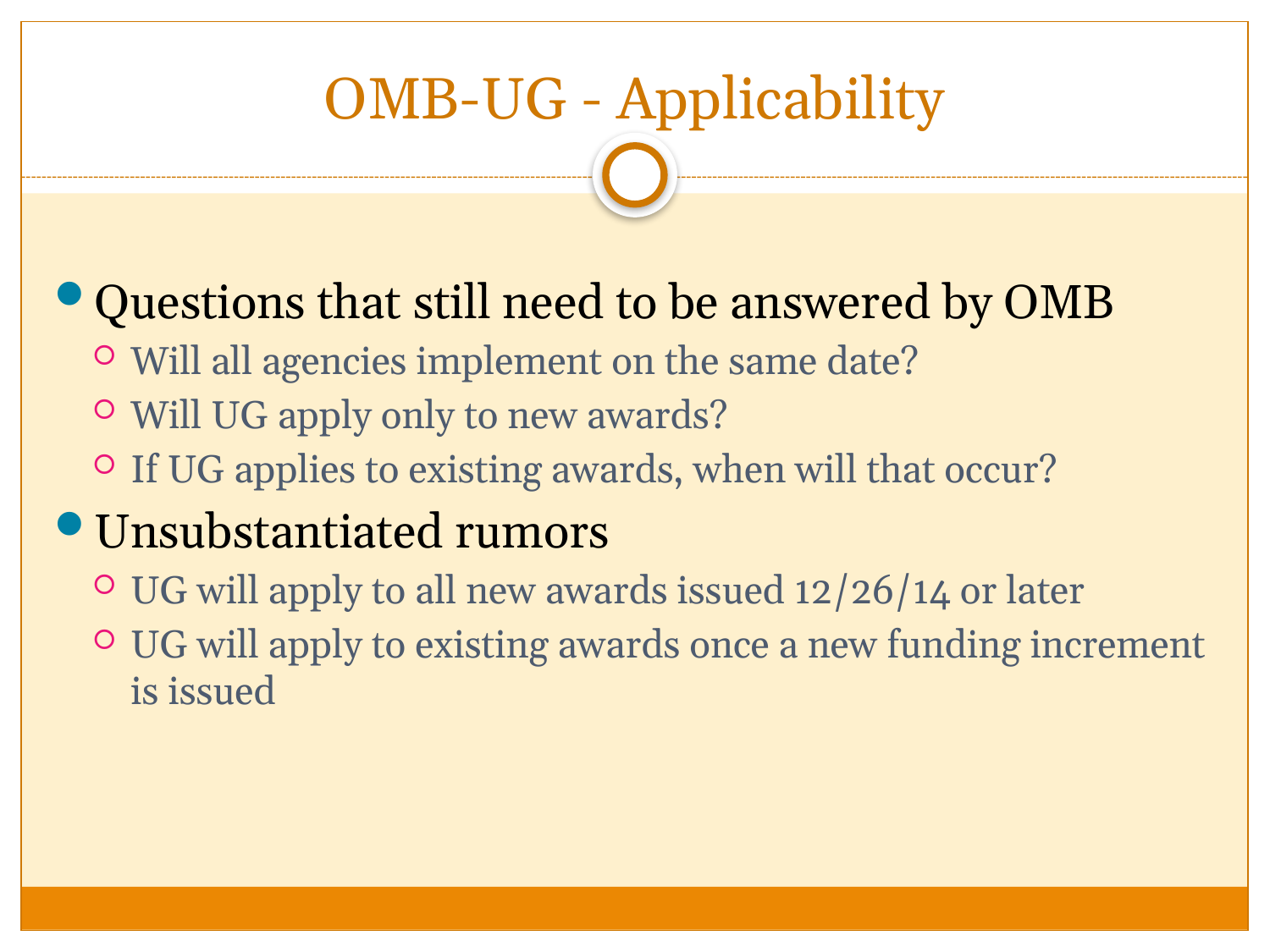

# OMB-UG - Applicability
Questions that still need to be answered by OMB
Will all agencies implement on the same date?
Will UG apply only to new awards?
If UG applies to existing awards, when will that occur?
Unsubstantiated rumors
UG will apply to all new awards issued 12/26/14 or later
UG will apply to existing awards once a new funding increment is issued